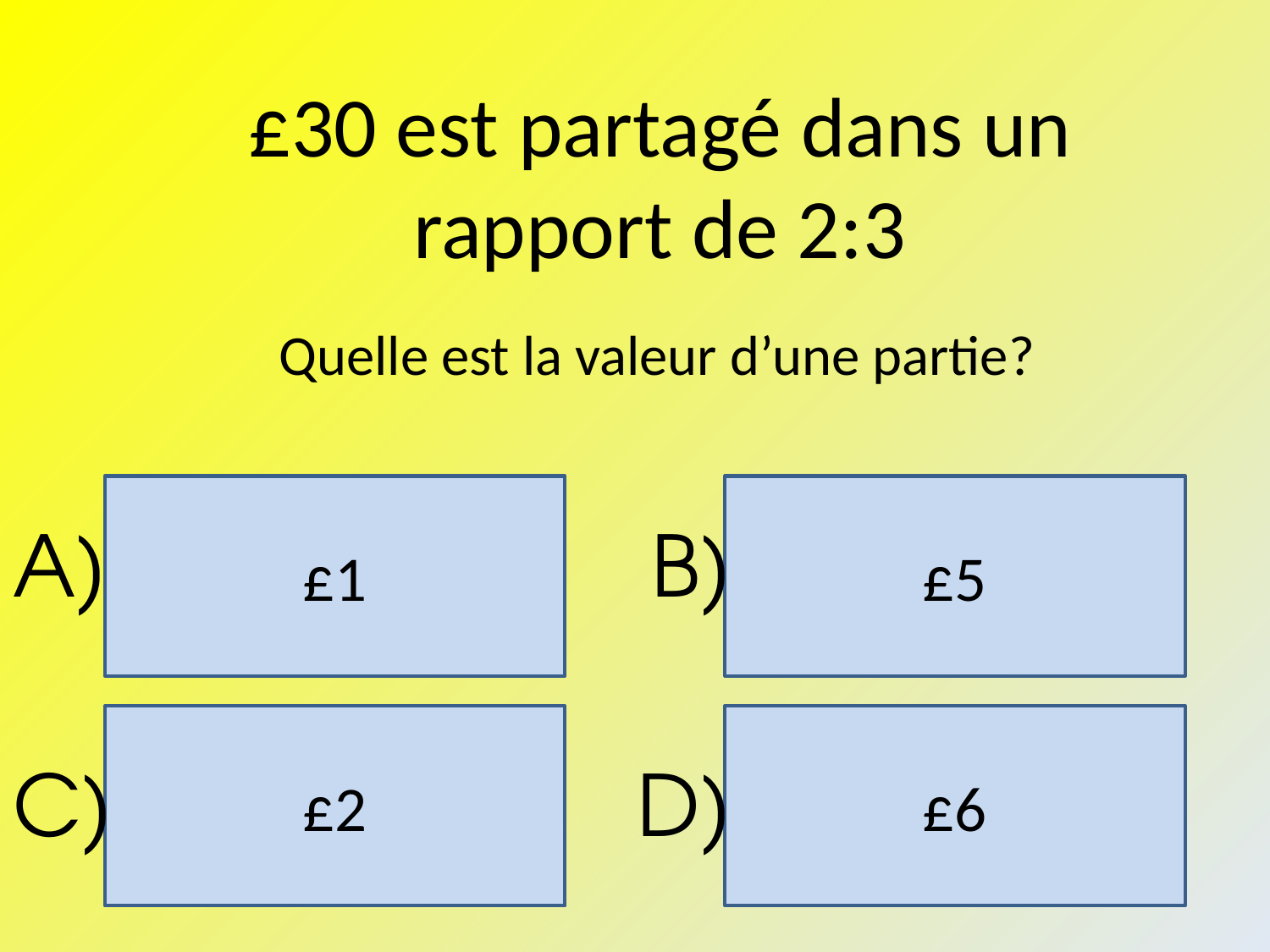

£30 est partagé dans un rapport de 2:3
Quelle est la valeur d’une partie?
£1
£5
A)
B)
£2
£6
C)
D)